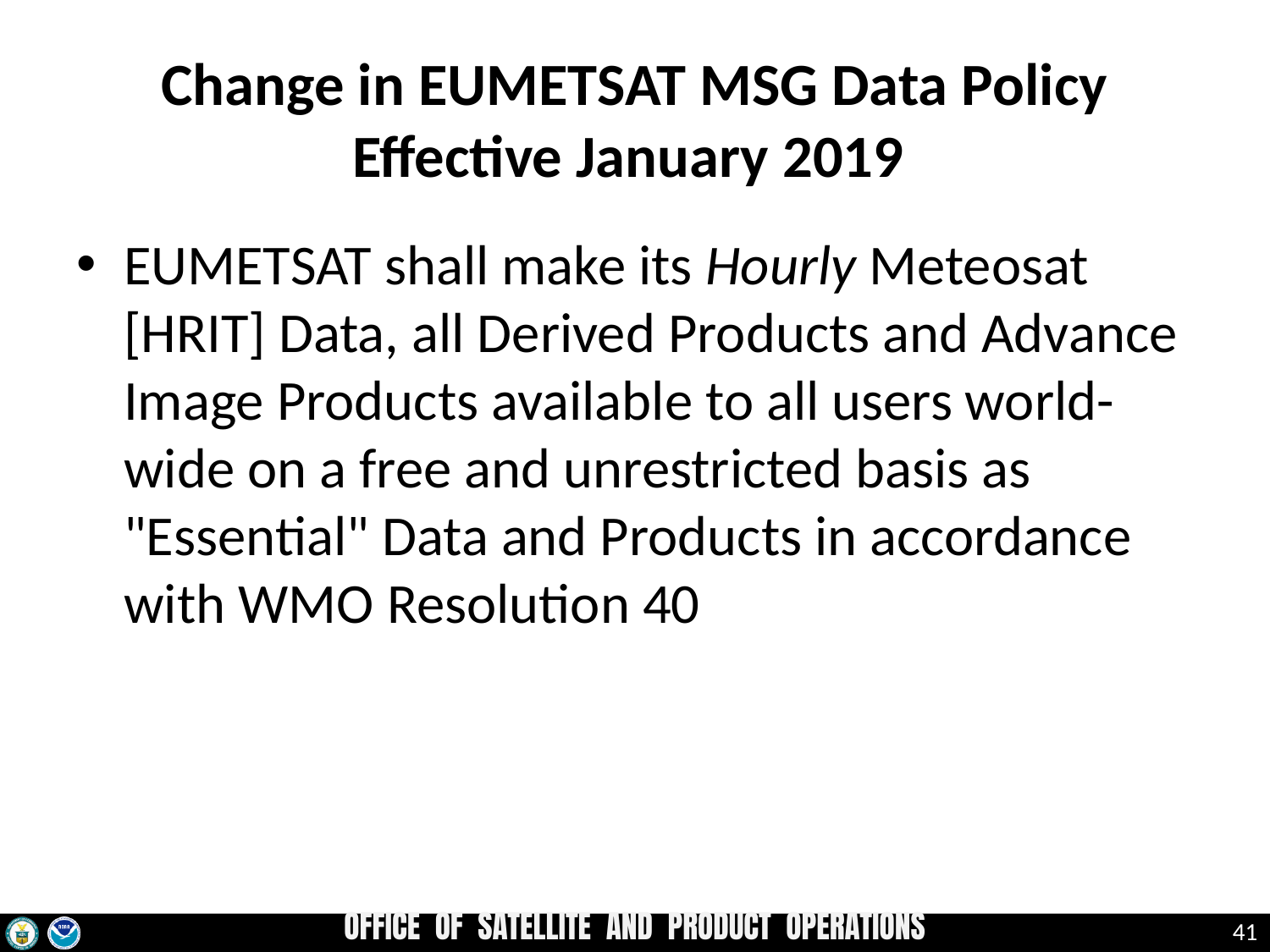

# Change in EUMETSAT MSG Data Policy Effective January 2019
EUMETSAT shall make its Hourly Meteosat [HRIT] Data, all Derived Products and Advance Image Products available to all users world-wide on a free and unrestricted basis as "Essential" Data and Products in accordance with WMO Resolution 40